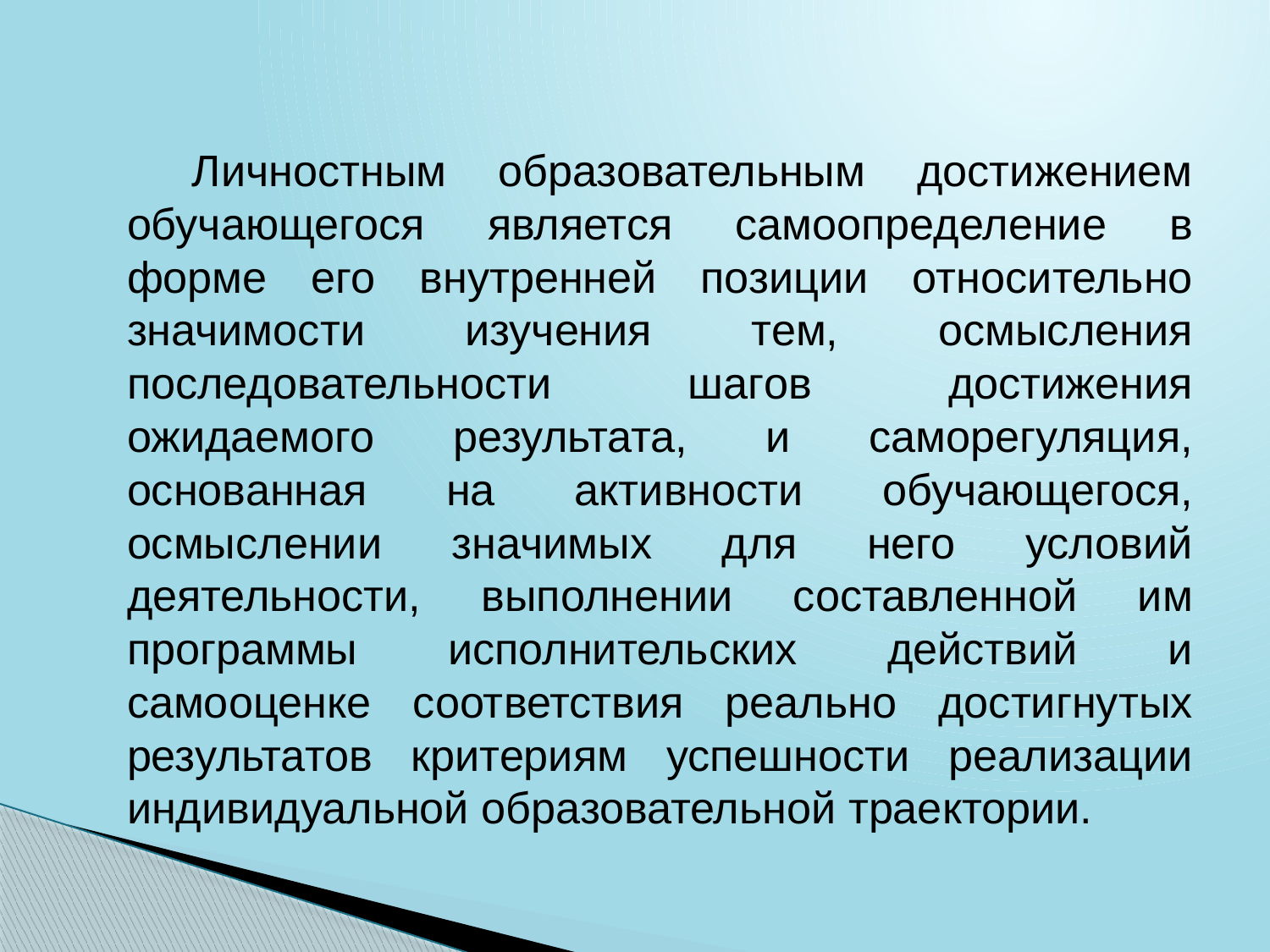

#
Личностным образовательным достижением обучающегося является самоопределение в форме его внутренней позиции относительно значимости изучения тем, осмысления последовательности шагов достижения ожидаемого результата, и саморегуляция, основанная на активности обучающегося, осмыслении значимых для него условий деятельности, выполнении составленной им программы исполнительских действий и самооценке соответствия реально достигнутых результатов критериям успешности реализации индивидуальной образовательной траектории.